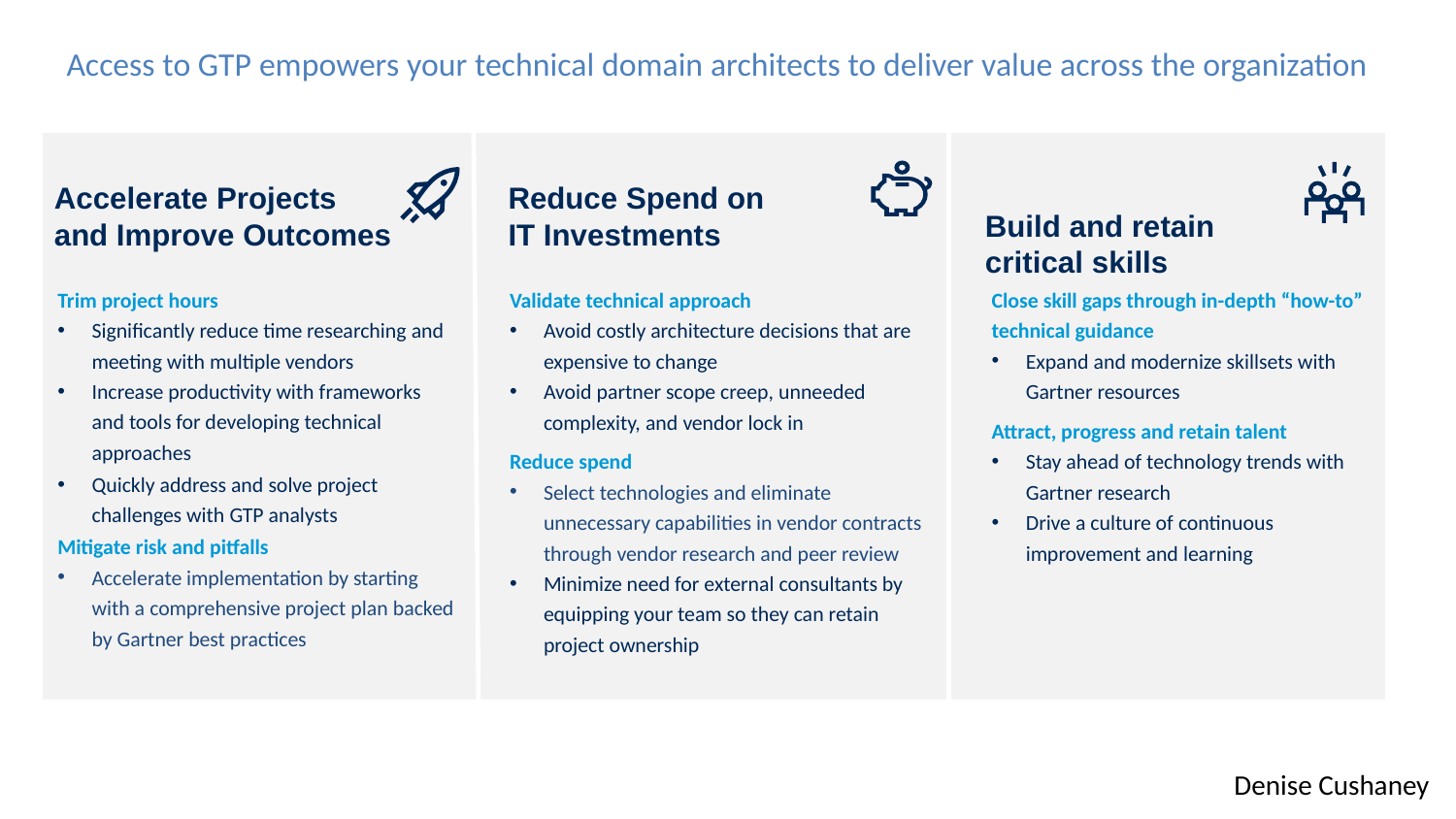

# Access to GTP empowers your technical domain architects to deliver value across the organization

Accelerate Projects and Improve Outcomes
Reduce Spend on IT Investments
Build and retain critical skills
Trim project hours
Significantly reduce time researching and meeting with multiple vendors
Increase productivity with frameworks and tools for developing technical approaches
Quickly address and solve project challenges with GTP analysts
Mitigate risk and pitfalls
Accelerate implementation by starting with a comprehensive project plan backed by Gartner best practices
Validate technical approach
Avoid costly architecture decisions that are expensive to change
Avoid partner scope creep, unneeded complexity, and vendor lock in
Reduce spend
Select technologies and eliminate unnecessary capabilities in vendor contracts through vendor research and peer review
Minimize need for external consultants by equipping your team so they can retain project ownership

Close skill gaps through in-depth “how-to” technical guidance
Expand and modernize skillsets with Gartner resources
Attract, progress and retain talent
Stay ahead of technology trends with Gartner research
Drive a culture of continuous improvement and learning
Denise Cushaney